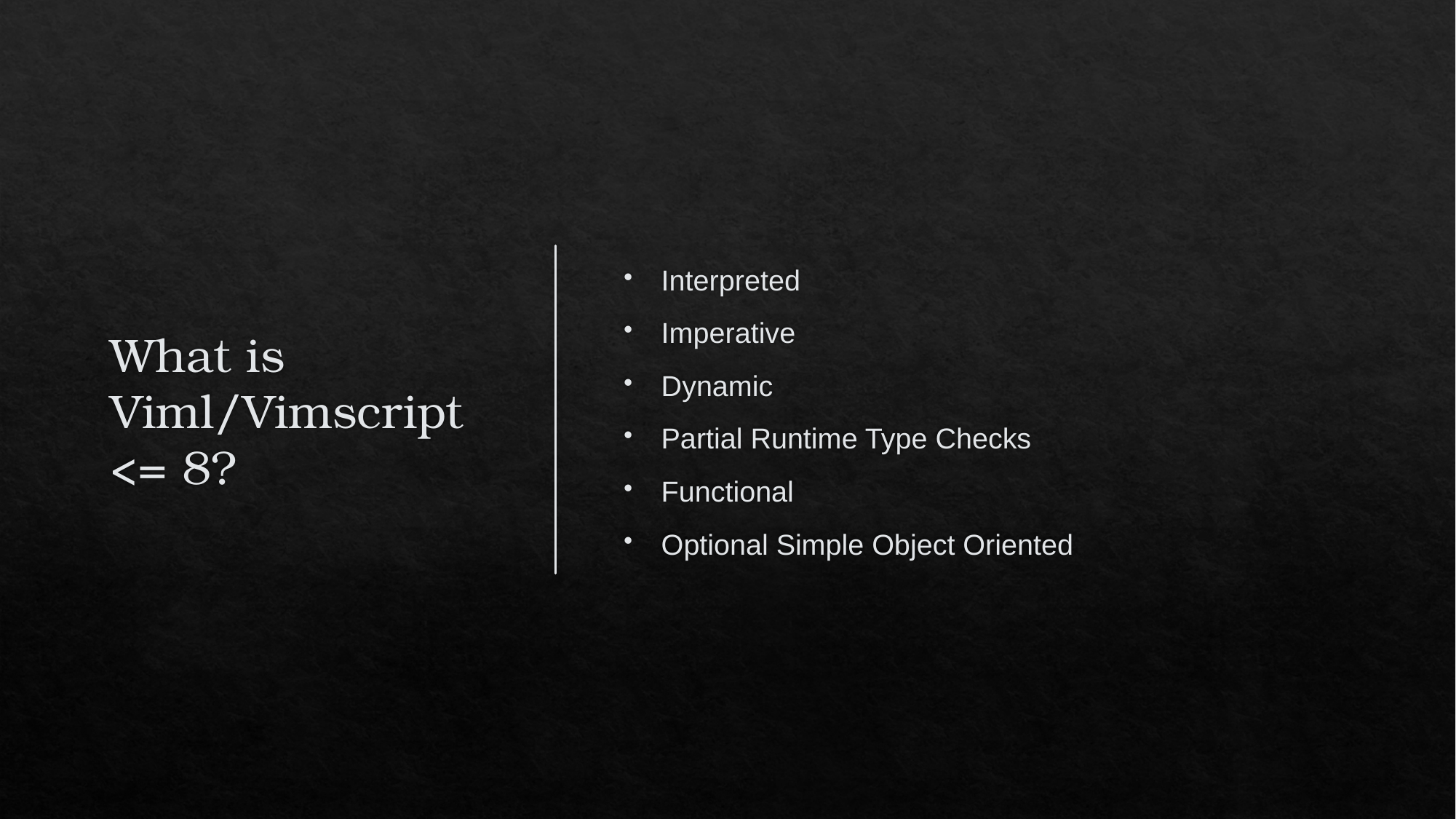

# What is Viml/Vimscript <= 8?
Interpreted
Imperative
Dynamic
Partial Runtime Type Checks
Functional
Optional Simple Object Oriented